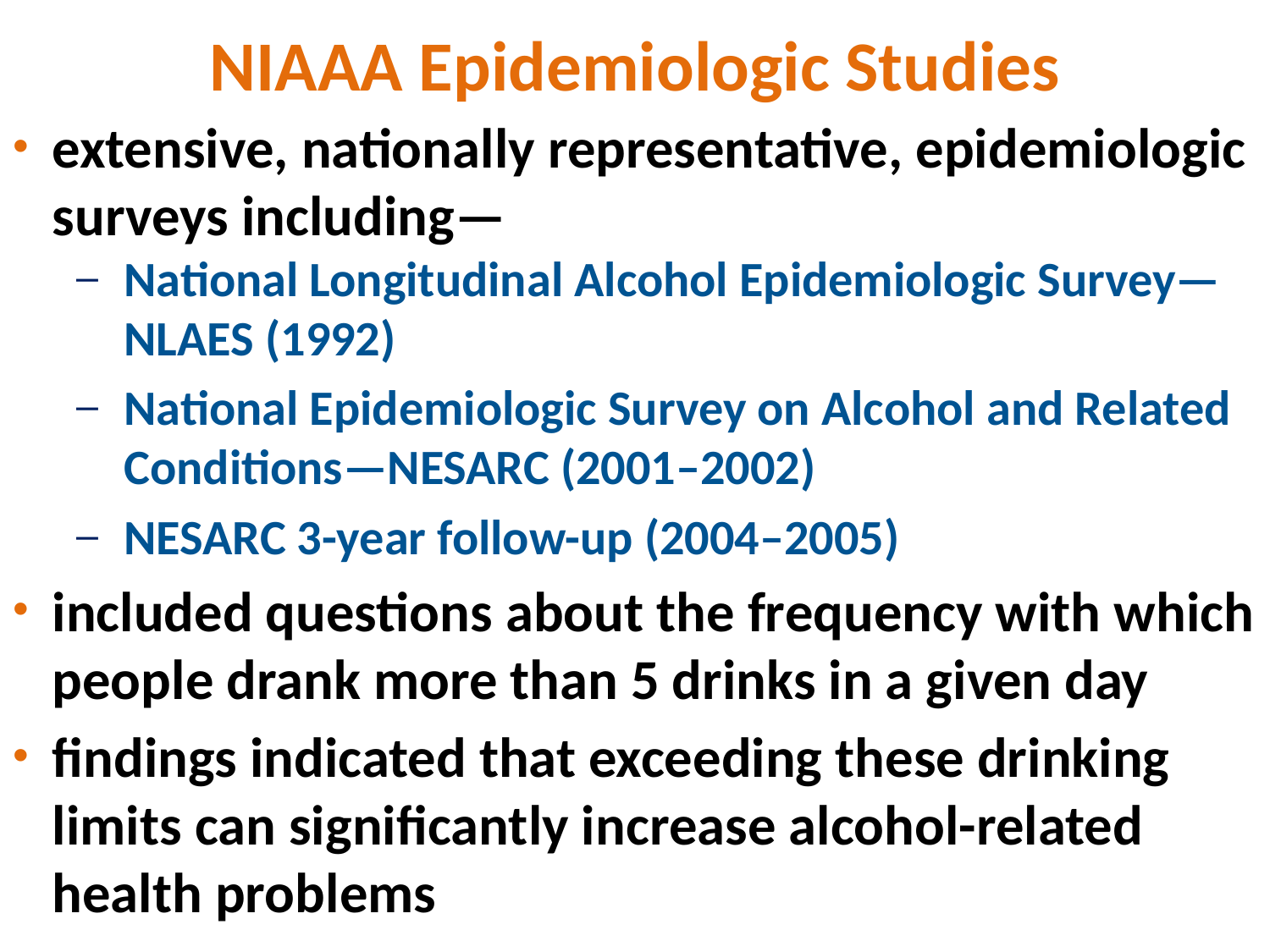

# NIAAA Epidemiologic Studies
extensive, nationally representative, epidemiologic surveys including—
National Longitudinal Alcohol Epidemiologic Survey—NLAES (1992)
National Epidemiologic Survey on Alcohol and Related Conditions—NESARC (2001–2002)
NESARC 3-year follow-up (2004–2005)
included questions about the frequency with which people drank more than 5 drinks in a given day
findings indicated that exceeding these drinking limits can significantly increase alcohol-related health problems